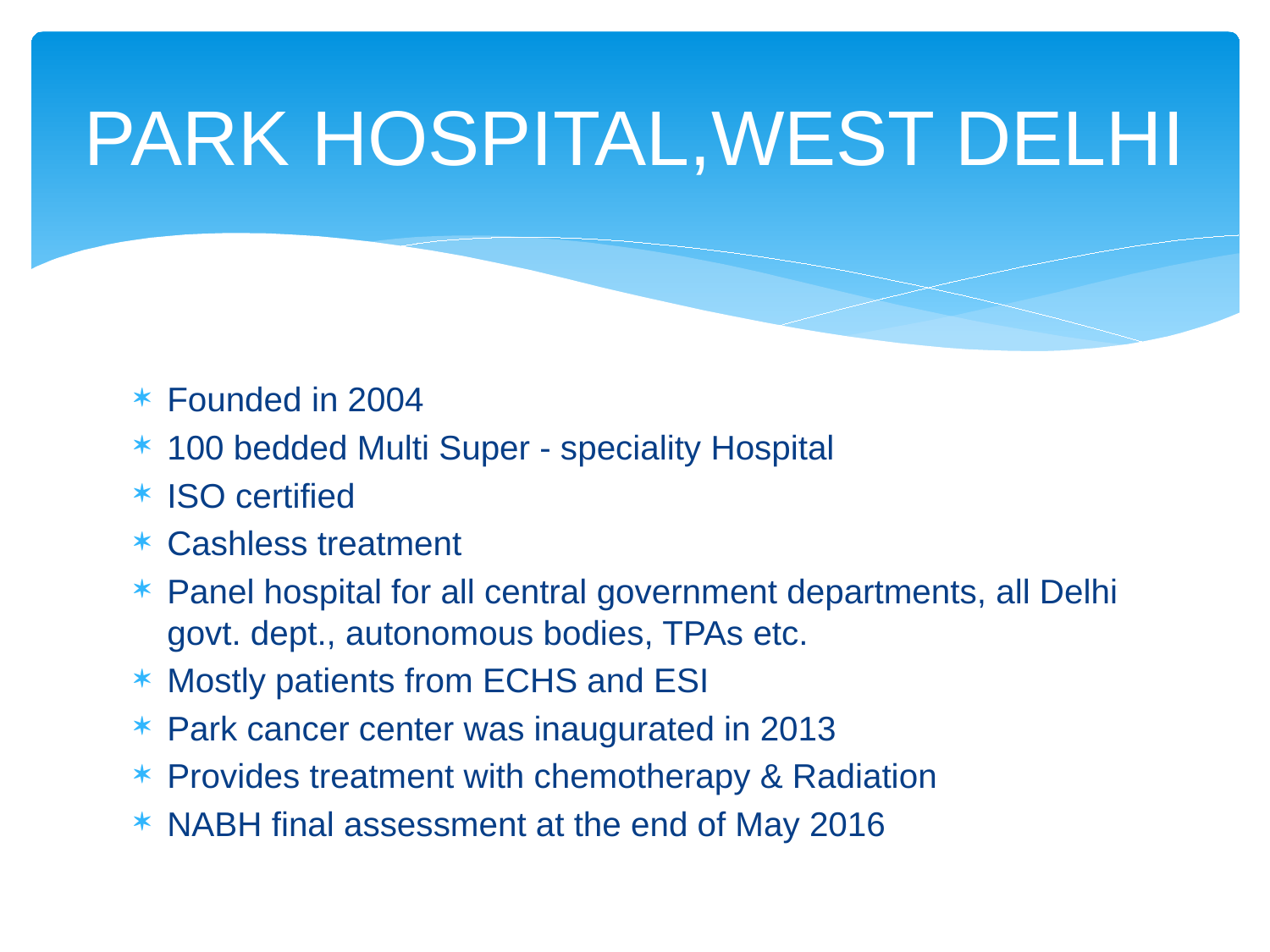

# PARK HOSPITAL,WEST DELHI
Founded in 2004
100 bedded Multi Super - speciality Hospital
ISO certified
Cashless treatment
Panel hospital for all central government departments, all Delhi govt. dept., autonomous bodies, TPAs etc.
Mostly patients from ECHS and ESI
Park cancer center was inaugurated in 2013
Provides treatment with chemotherapy & Radiation
NABH final assessment at the end of May 2016